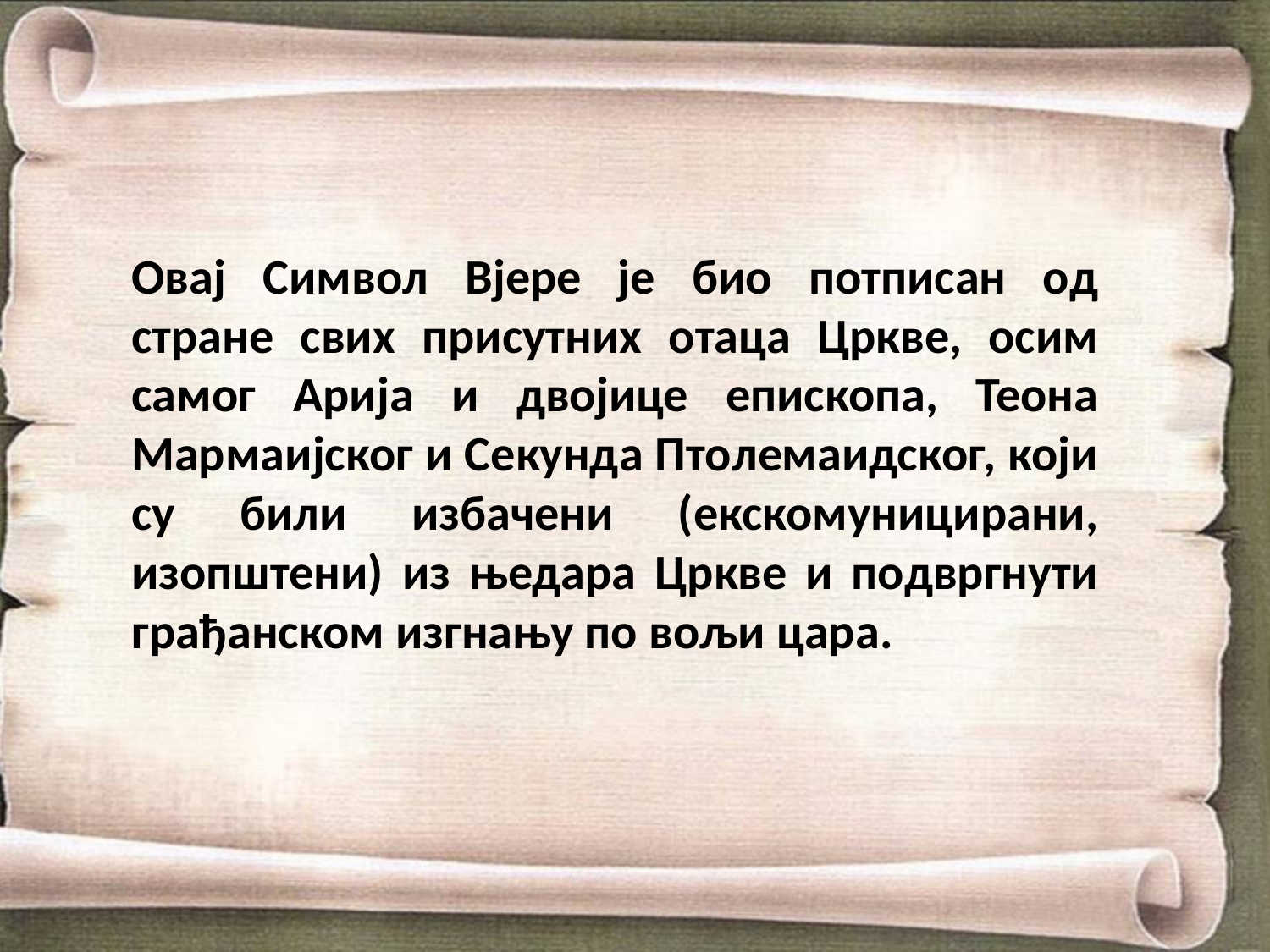

Овај Символ Вјере је био потписан од стране свих присутних отаца Цркве, осим самог Арија и двојице епископа, Теона Мармаијског и Секунда Птолемаидског, који су били избачени (екскомуницирани, изопштени) из њедара Цркве и подвргнути грађанском изгнању по вољи цара.